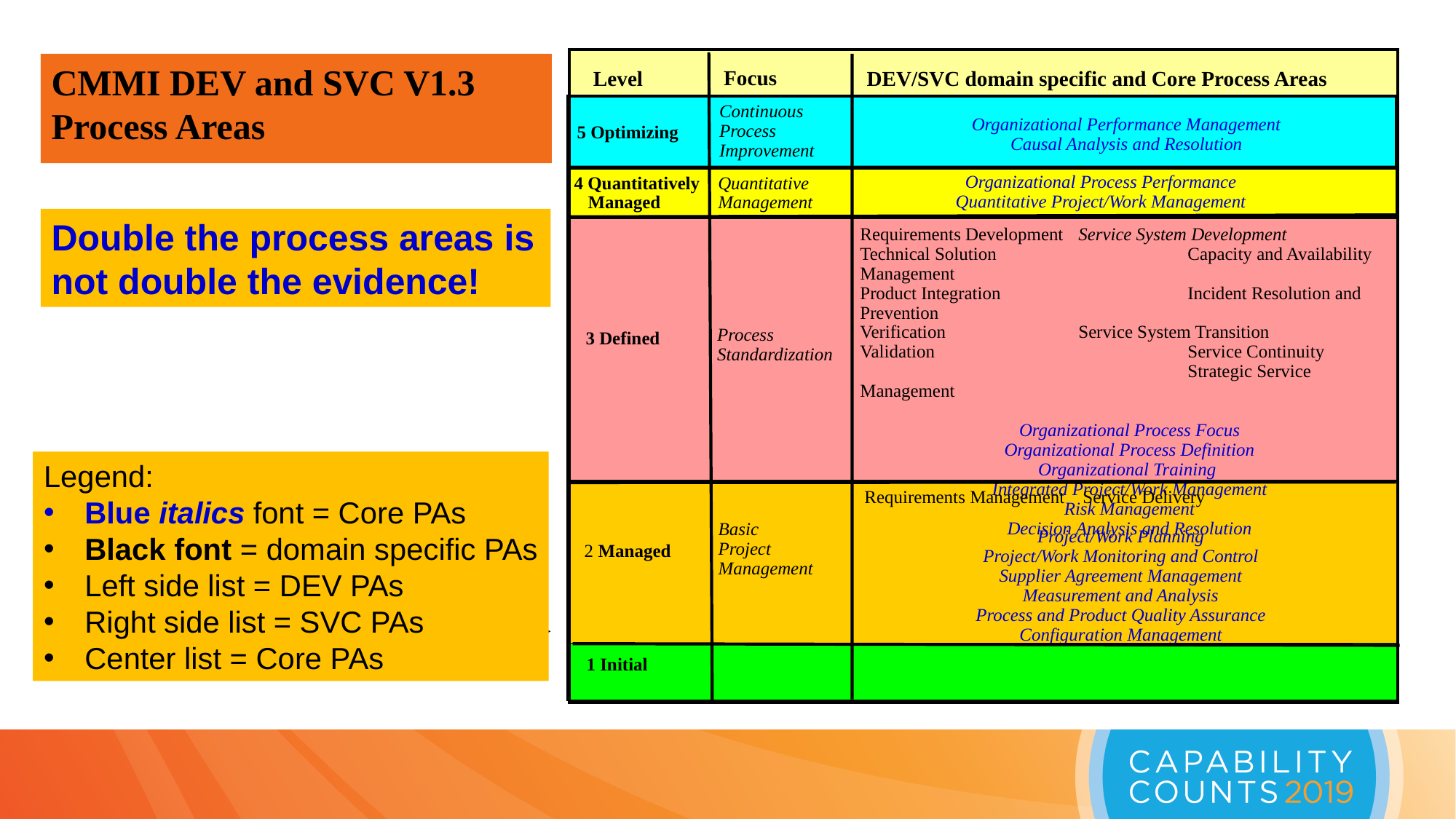

CMMI DEV and SVC V1.3 Process Areas

Focus
Level
DEV/SVC domain specific and Core Process Areas

Continuous
Process
Improvement

Organizational Performance Management
Causal Analysis and Resolution
5 Optimizing

Organizational Process Performance
Quantitative Project/Work Management

Quantitative
Management
4 Quantitatively
   Managed
Double the process areas is not double the evidence!

Requirements Development	Service System Development
Technical Solution		Capacity and Availability Management
Product Integration		Incident Resolution and Prevention
Verification		Service System Transition
Validation			Service Continuity
			Strategic Service Management

Organizational Process Focus
Organizational Process Definition
Organizational Training
Integrated Project/Work Management
Risk Management
Decision Analysis and Resolution
Process
Standardization
3 Defined
Legend:
Blue italics font = Core PAs
Black font = domain specific PAs
Left side list = DEV PAs
Right side list = SVC PAs
Center list = Core PAs

Requirements Management 	Service Delivery

Project/Work Planning
Project/Work Monitoring and Control
Supplier Agreement Management
Measurement and Analysis
Process and Product Quality Assurance
Configuration Management
Basic
Project
Management

2 Managed

1 Initial